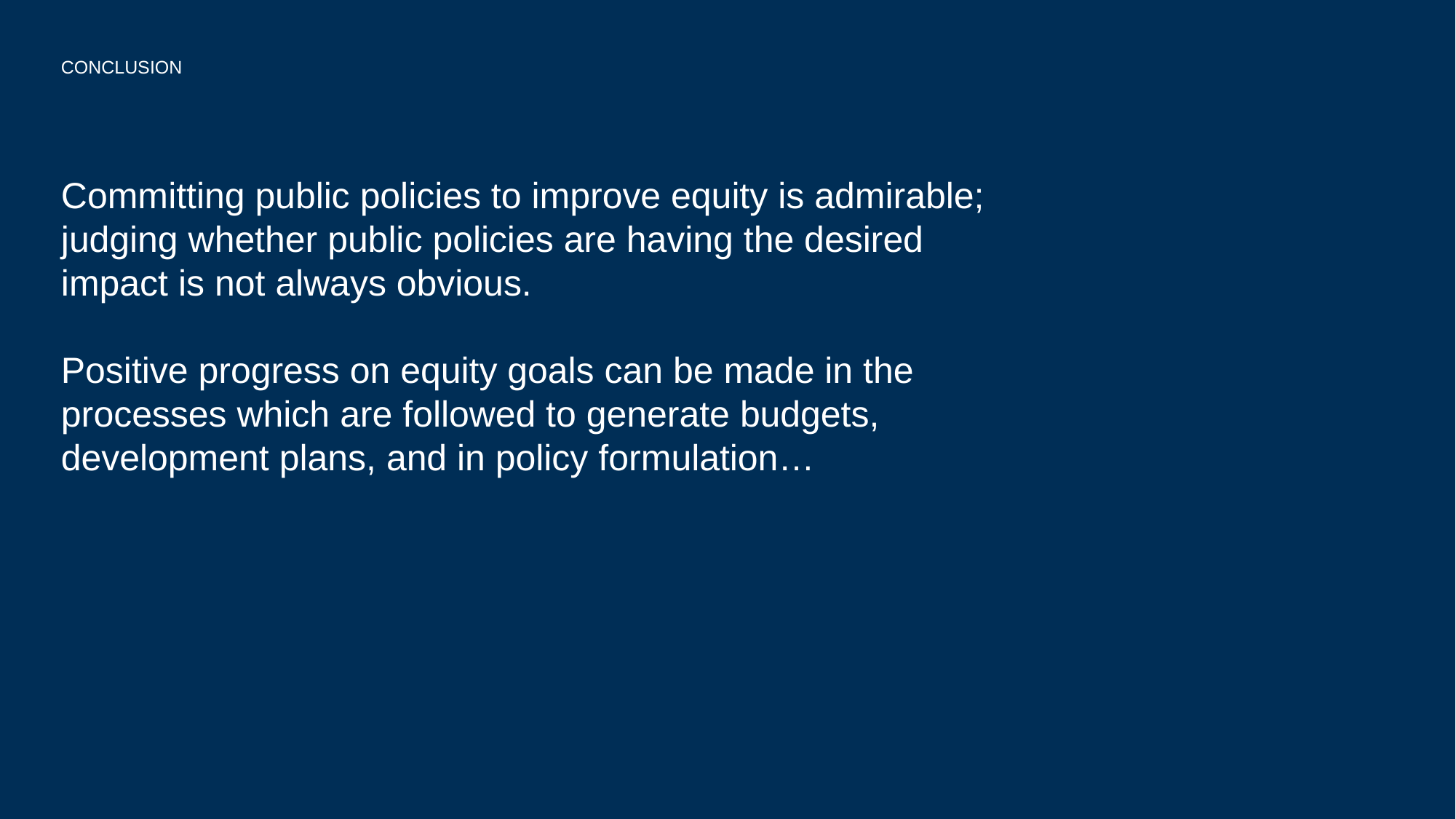

CONCLUSION
Committing public policies to improve equity is admirable; judging whether public policies are having the desired impact is not always obvious.

Positive progress on equity goals can be made in the processes which are followed to generate budgets, development plans, and in policy formulation…